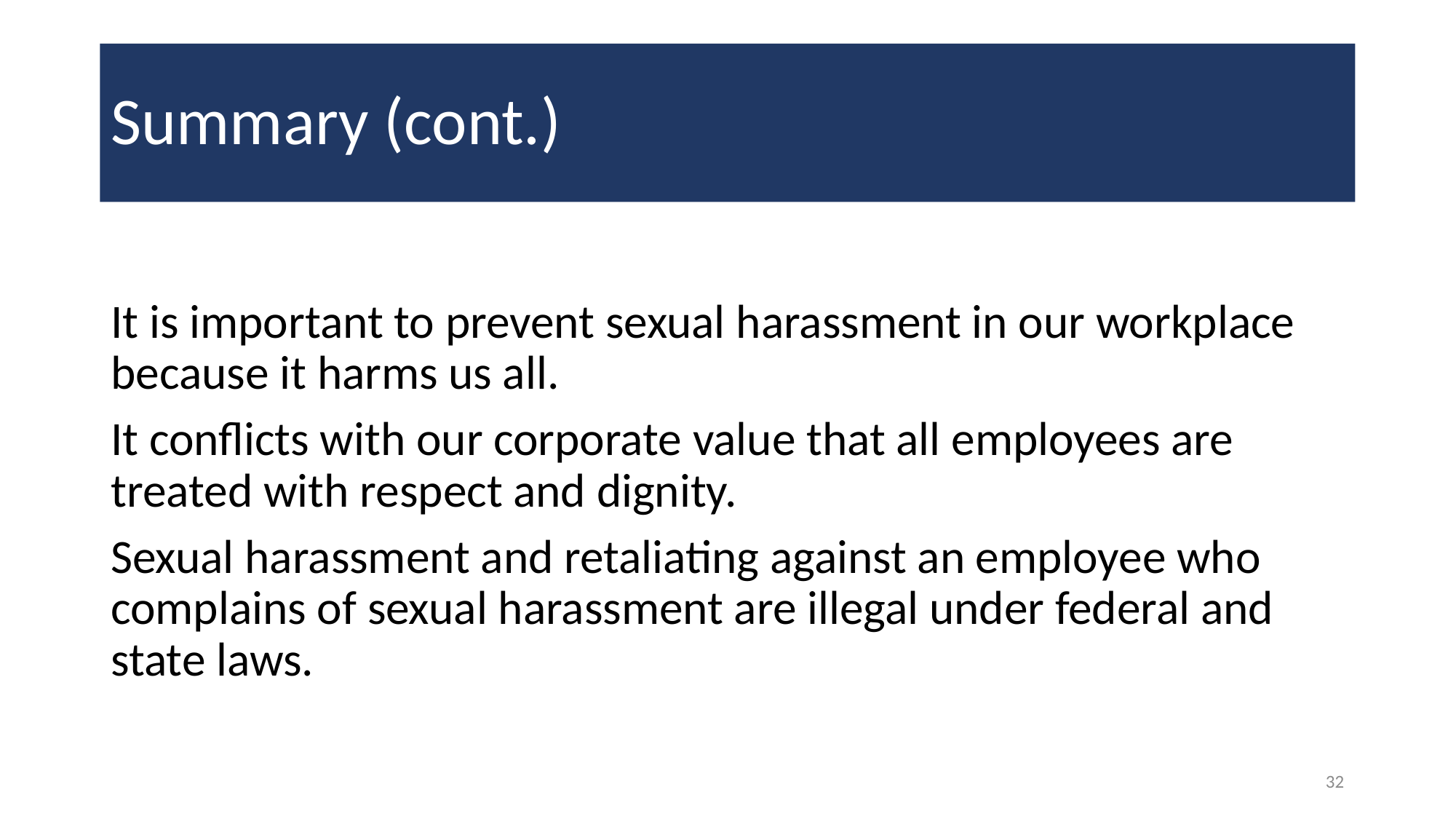

# Summary (cont.)
It is important to prevent sexual harassment in our workplace because it harms us all.
It conflicts with our corporate value that all employees are treated with respect and dignity.
Sexual harassment and retaliating against an employee who complains of sexual harassment are illegal under federal and state laws.

32